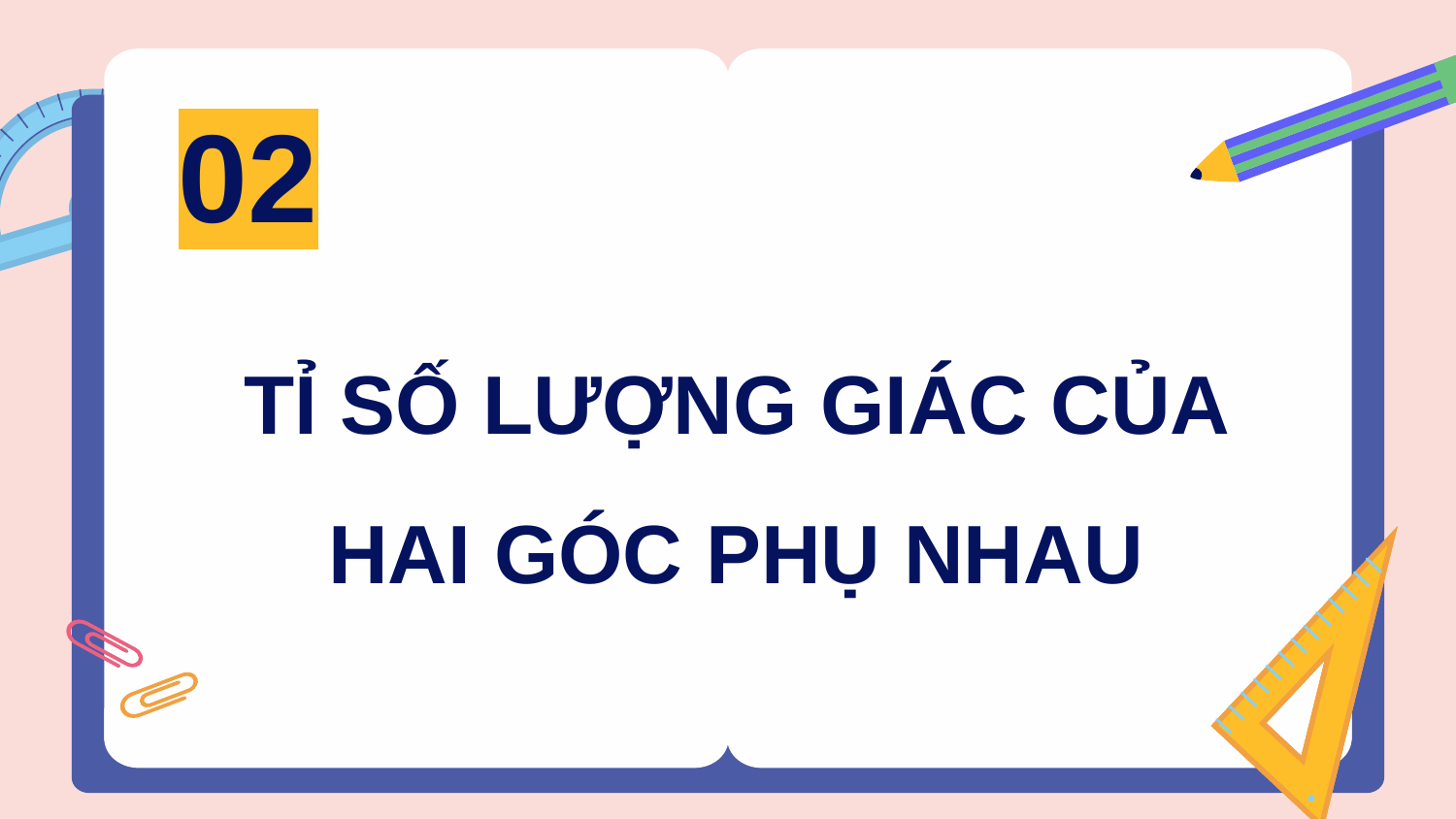

02
# TỈ SỐ LƯỢNG GIÁC CỦA HAI GÓC PHỤ NHAU